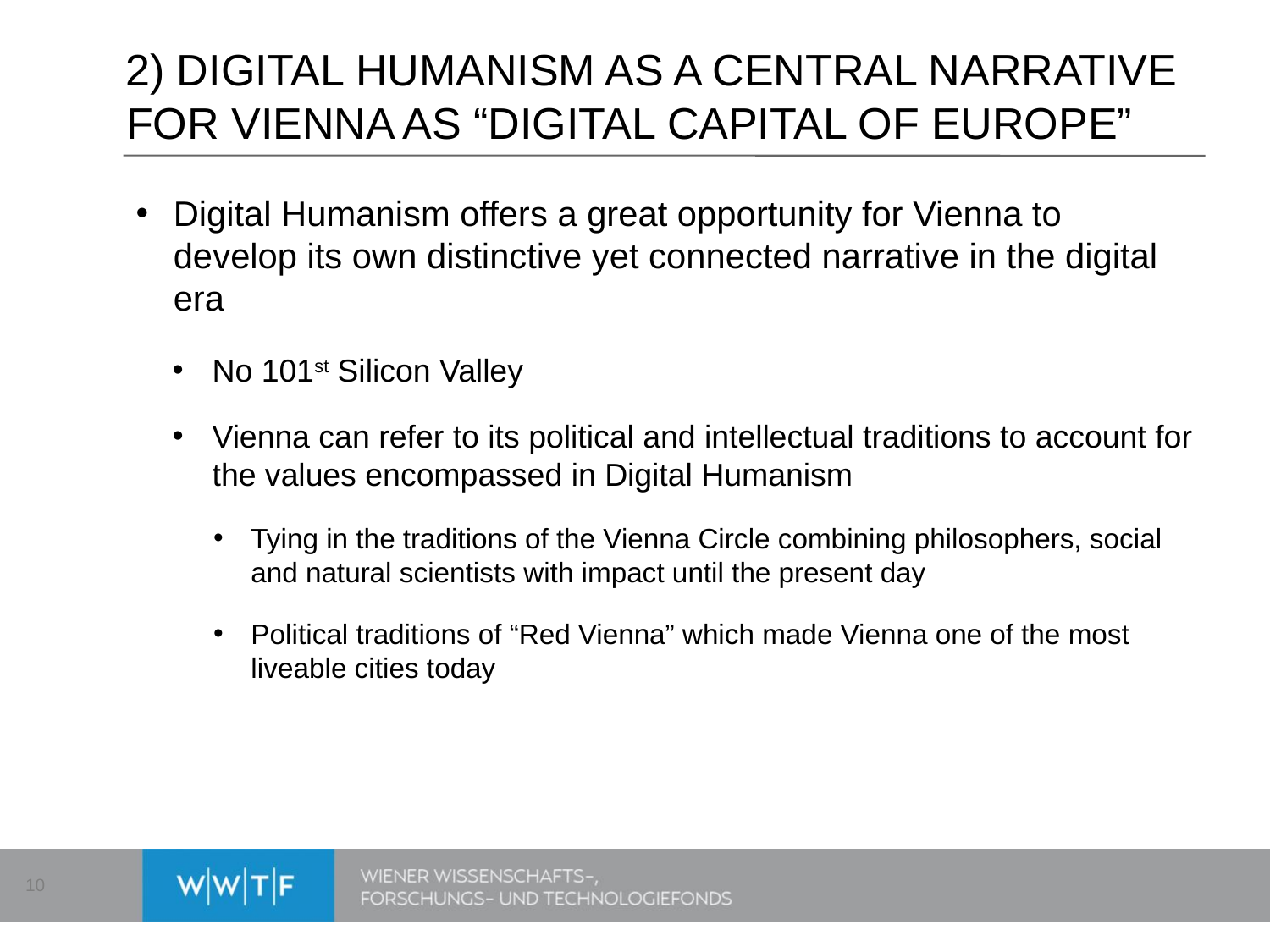

# 2) Digital Humanism as a central narrative for Vienna as “Digital Capital of Europe”
Digital Humanism offers a great opportunity for Vienna to develop its own distinctive yet connected narrative in the digital era
No 101st Silicon Valley
Vienna can refer to its political and intellectual traditions to account for the values encompassed in Digital Humanism
Tying in the traditions of the Vienna Circle combining philosophers, social and natural scientists with impact until the present day
Political traditions of “Red Vienna” which made Vienna one of the most liveable cities today